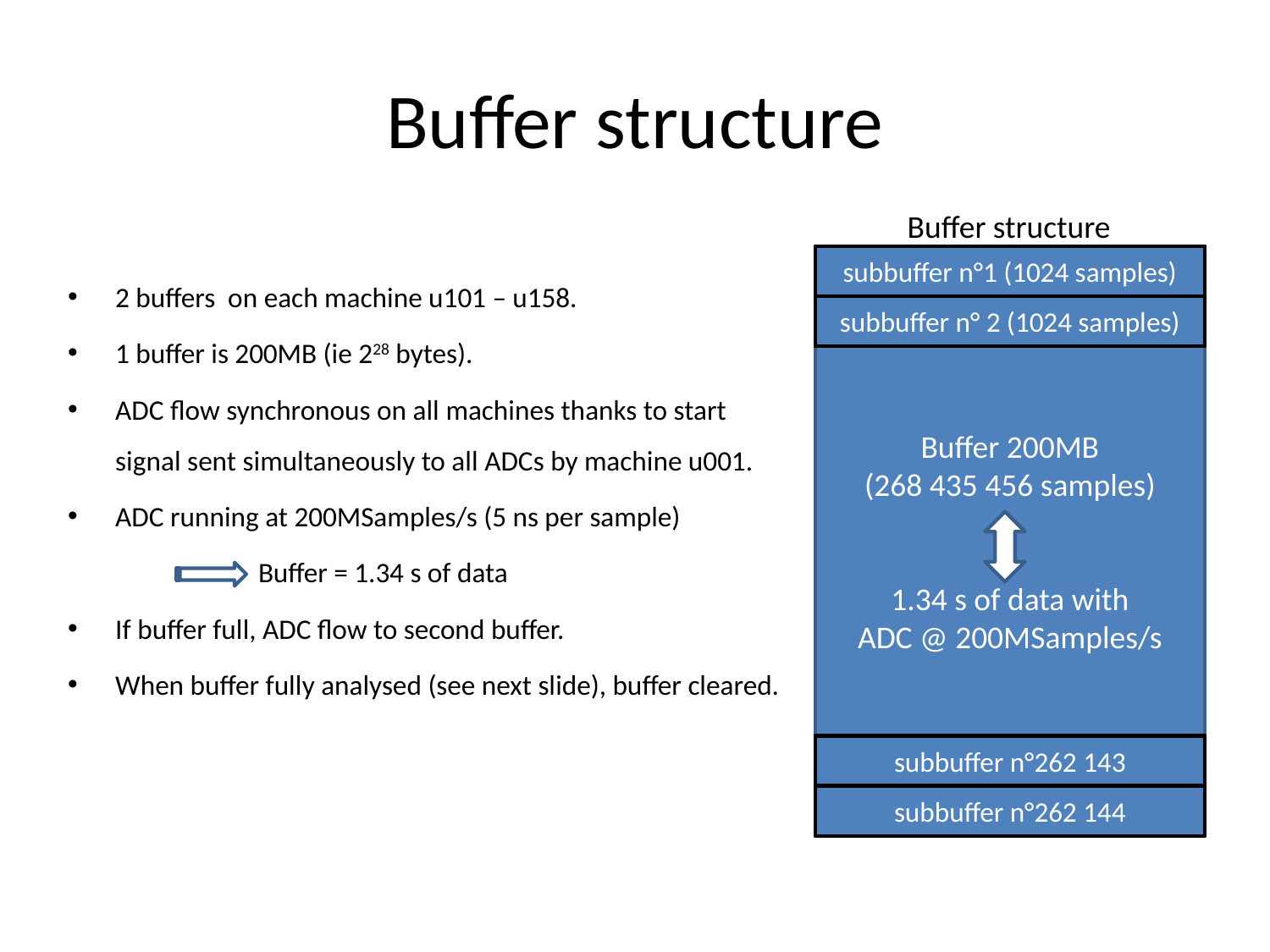

# Buffer structure
Buffer structure
Buffer 200MB
(268 435 456 samples)

1.34 s of data with
ADC @ 200MSamples/s
subbuffer n°1 (1024 samples)

subbuffer n° 2 (1024 samples)
subbuffer n°262 143
subbuffer n°262 144
2 buffers  on each machine u101 – u158.
1 buffer is 200MB (ie 228 bytes).
ADC flow synchronous on all machines thanks to start signal sent simultaneously to all ADCs by machine u001.
ADC running at 200MSamples/s (5 ns per sample)
                              Buffer = 1.34 s of data
If buffer full, ADC flow to second buffer.
When buffer fully analysed (see next slide), buffer cleared.